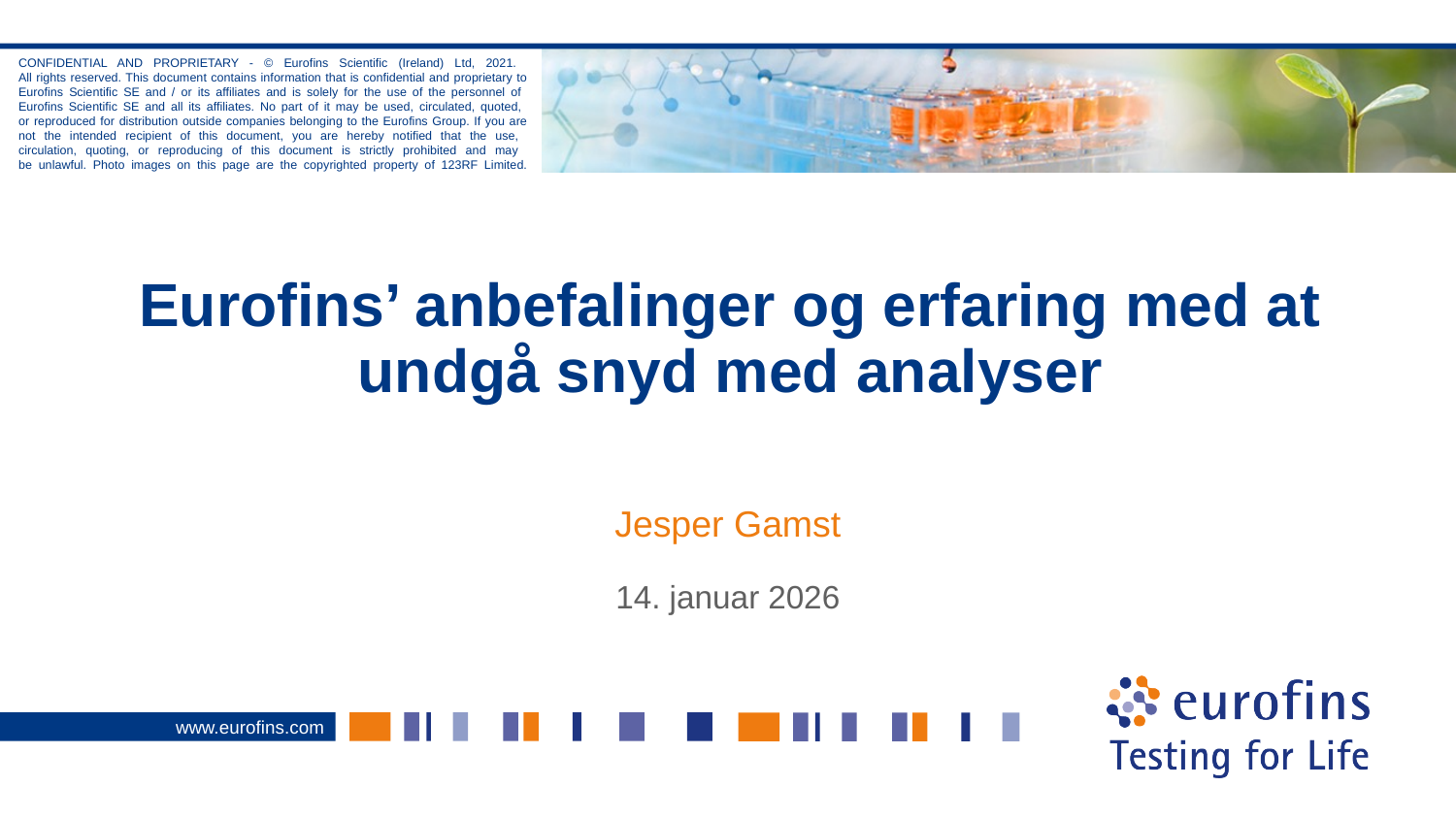

# Eurofins’ anbefalinger og erfaring med at undgå snyd med analyser
Jesper Gamst
14. januar 2026

1987
Grundlagt
1.100
Medarbejdere i Danmark

Afhentning og Prøvetagning
i hele landet